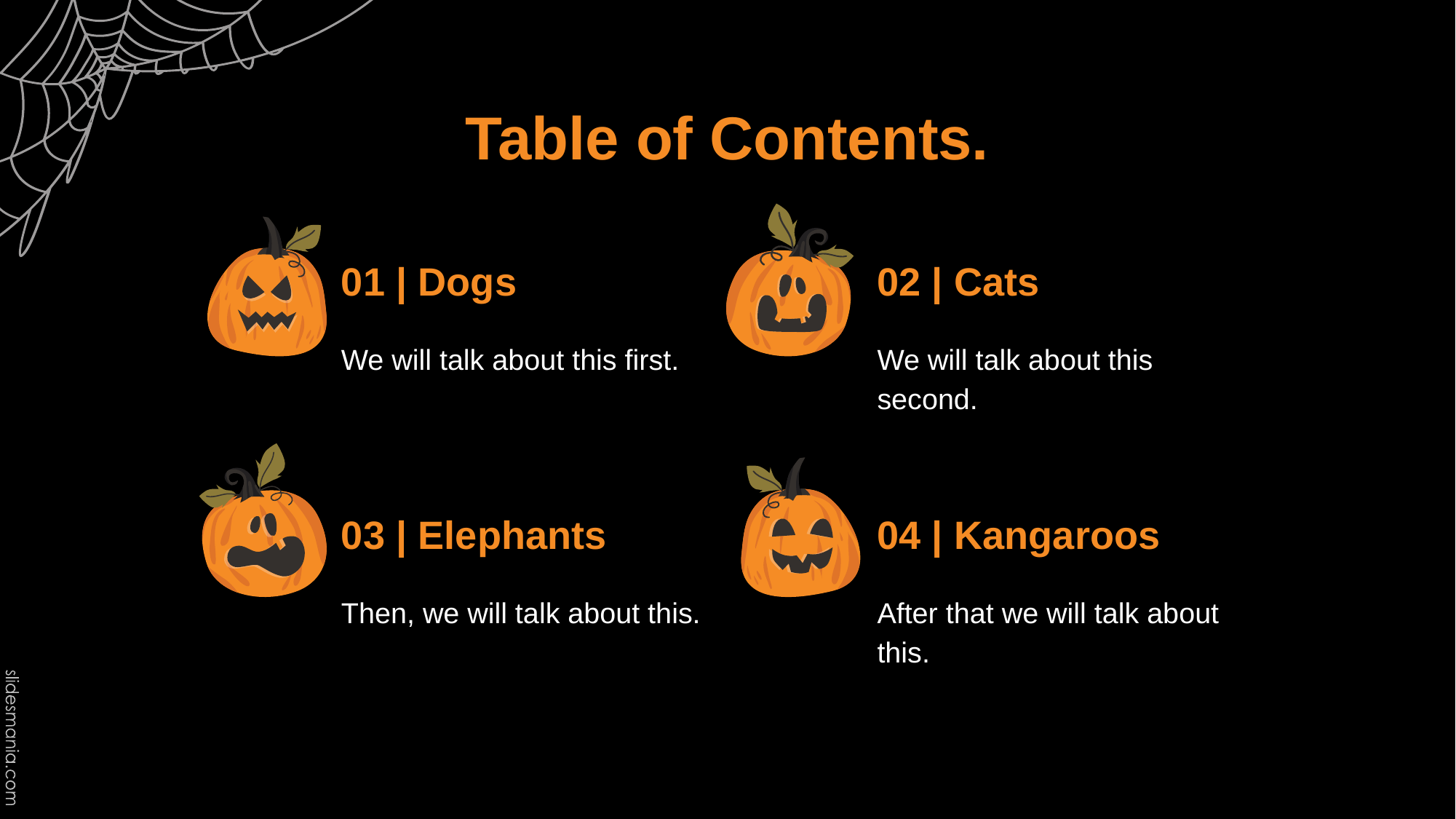

# Table of Contents.

01 | Dogs
02 | Cats
We will talk about this first.
We will talk about this second.

03 | Elephants
04 | Kangaroos
Then, we will talk about this.
After that we will talk about this.